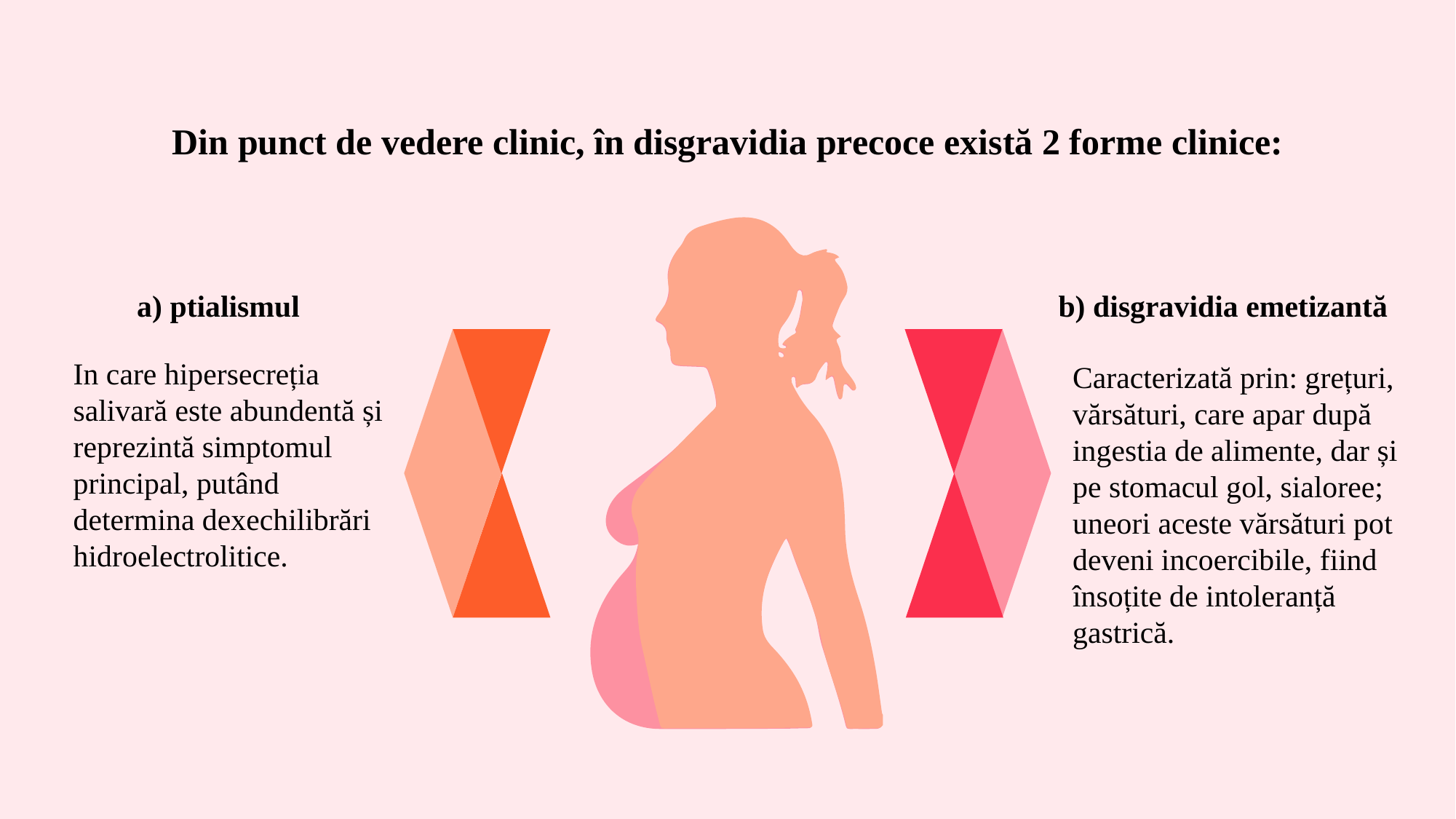

Din punct de vedere clinic, în disgravidia precoce există 2 forme clinice:

a) ptialismul
In care hipersecreția salivară este abundentă și reprezintă simptomul principal, putând determina dexechilibrări hidroelectrolitice.

b) disgravidia emetizantă
Caracterizată prin: grețuri, vărsături, care apar după ingestia de alimente, dar și pe stomacul gol, sialoree; uneori aceste vărsături pot deveni incoercibile, fiind însoțite de intoleranță gastrică.